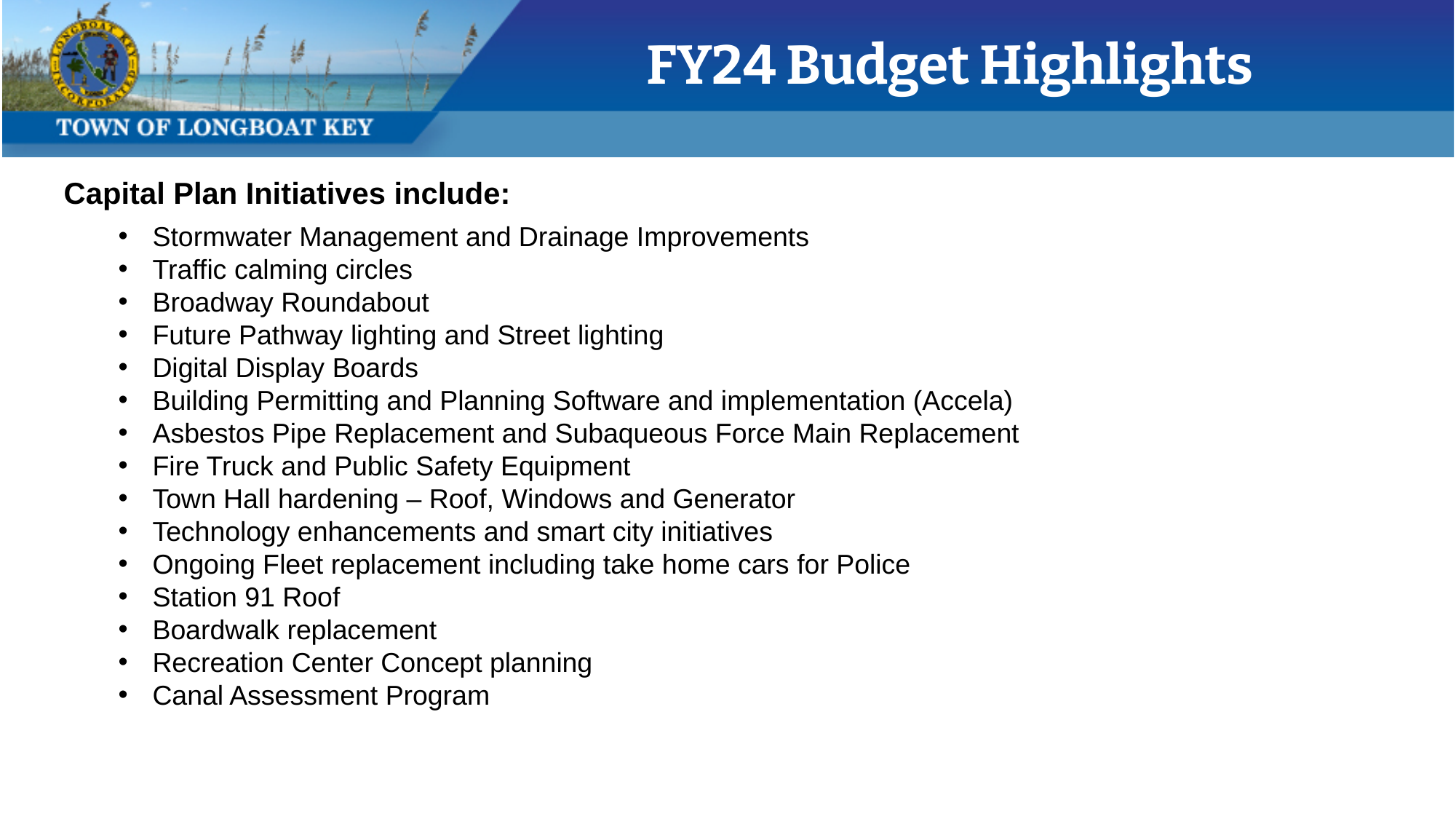

# FY24 Budget Highlights
Capital Plan Initiatives include:
Stormwater Management and Drainage Improvements
Traffic calming circles
Broadway Roundabout
Future Pathway lighting and Street lighting
Digital Display Boards
Building Permitting and Planning Software and implementation (Accela)
Asbestos Pipe Replacement and Subaqueous Force Main Replacement
Fire Truck and Public Safety Equipment
Town Hall hardening – Roof, Windows and Generator
Technology enhancements and smart city initiatives
Ongoing Fleet replacement including take home cars for Police
Station 91 Roof
Boardwalk replacement
Recreation Center Concept planning
Canal Assessment Program